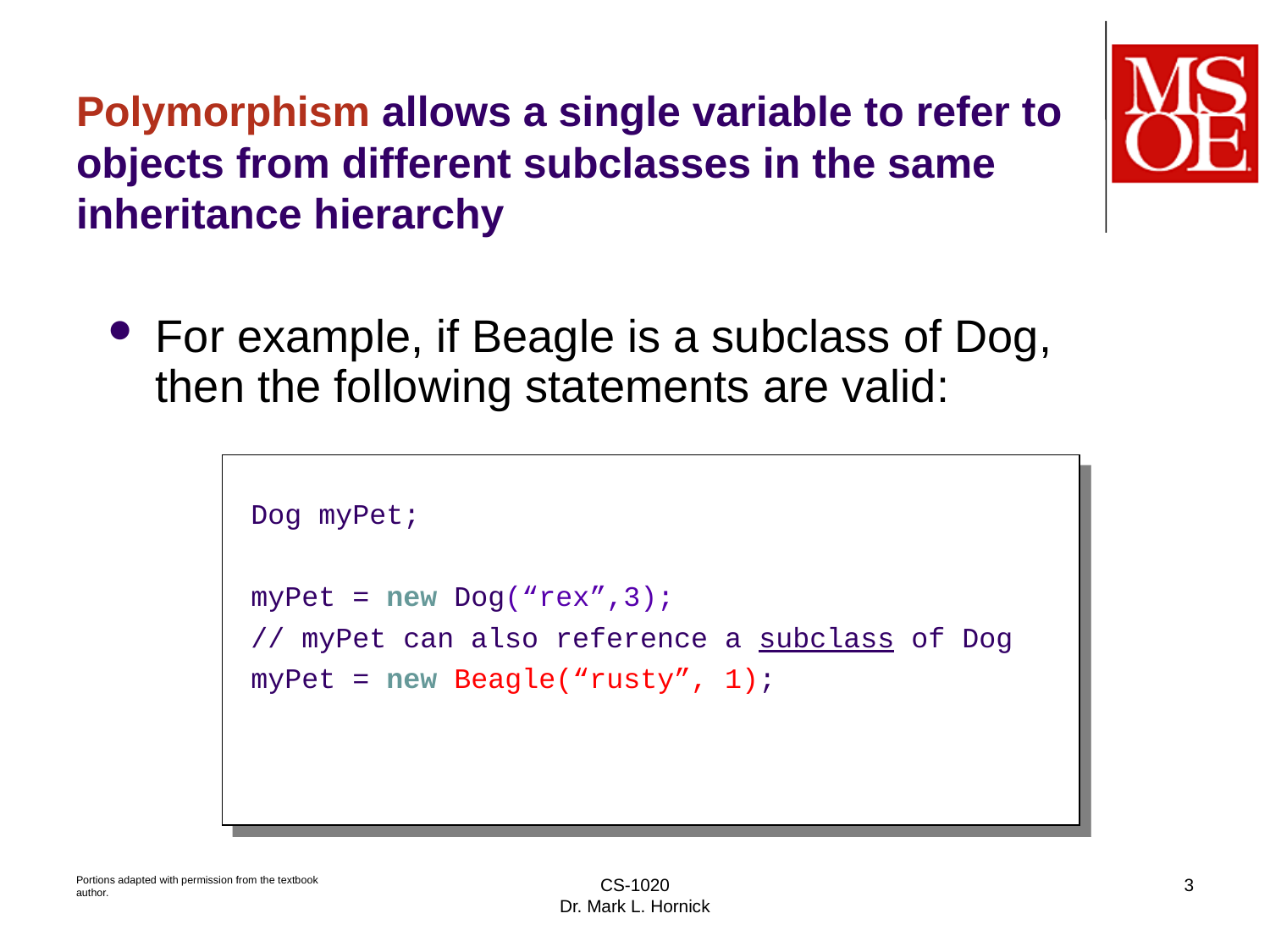

# Polymorphism allows a single variable to refer to objects from different subclasses in the same inheritance hierarchy
For example, if Beagle is a subclass of Dog, then the following statements are valid:

Dog myPet;

myPet = new Dog(“rex”,3);
// myPet can also reference a subclass of Dog
myPet = new Beagle(“rusty”, 1);
Portions adapted with permission from the textbook author.
CS-1020
Dr. Mark L. Hornick
3